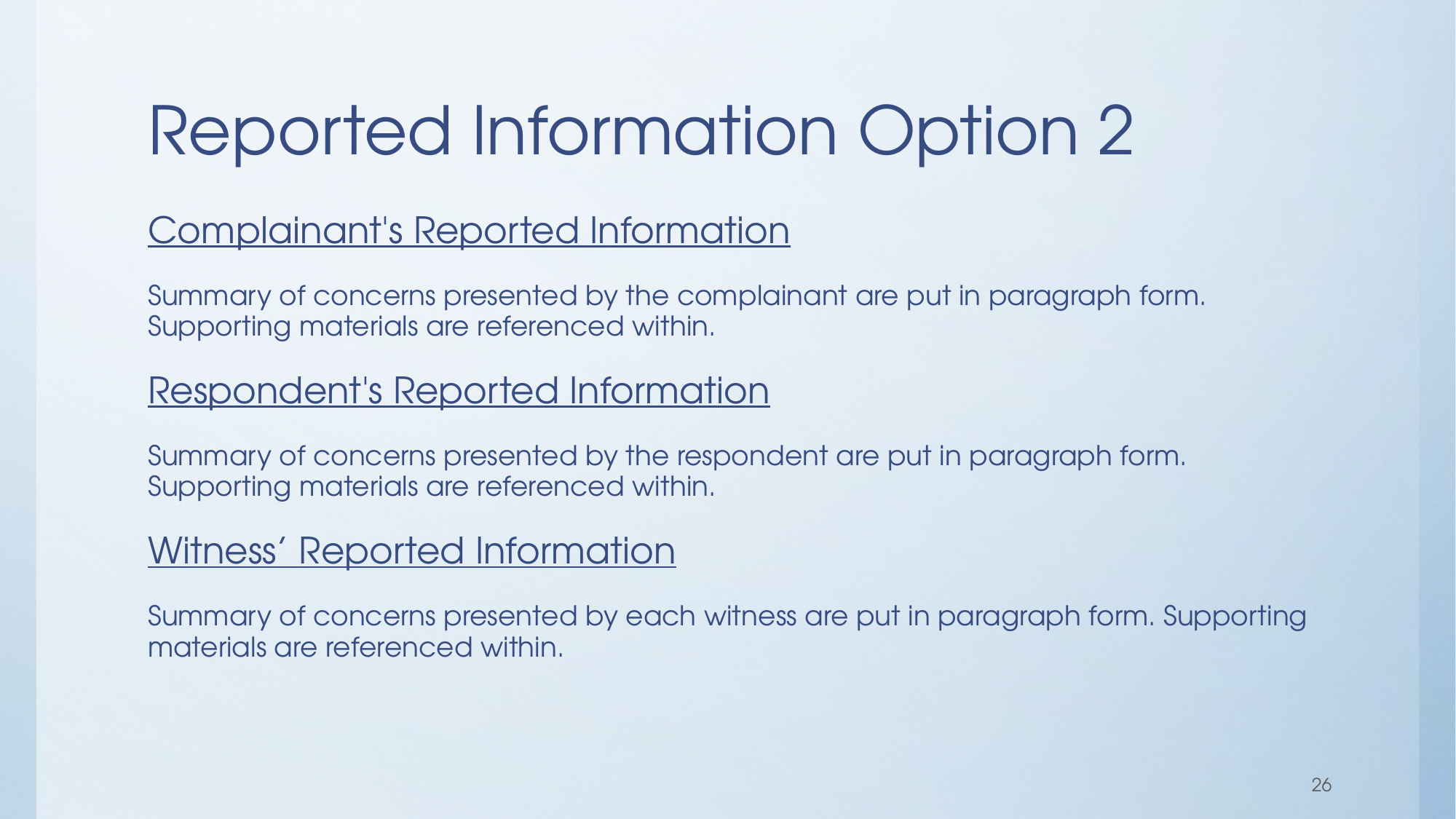

# Reported Information Option 2
Complainant's Reported Information
Summary of concerns presented by the complainant are put in paragraph form. Supporting materials are referenced within.
Respondent's Reported Information
Summary of concerns presented by the respondent are put in paragraph form. Supporting materials are referenced within.
Witness’ Reported Information
Summary of concerns presented by each witness are put in paragraph form. Supporting materials are referenced within.

26